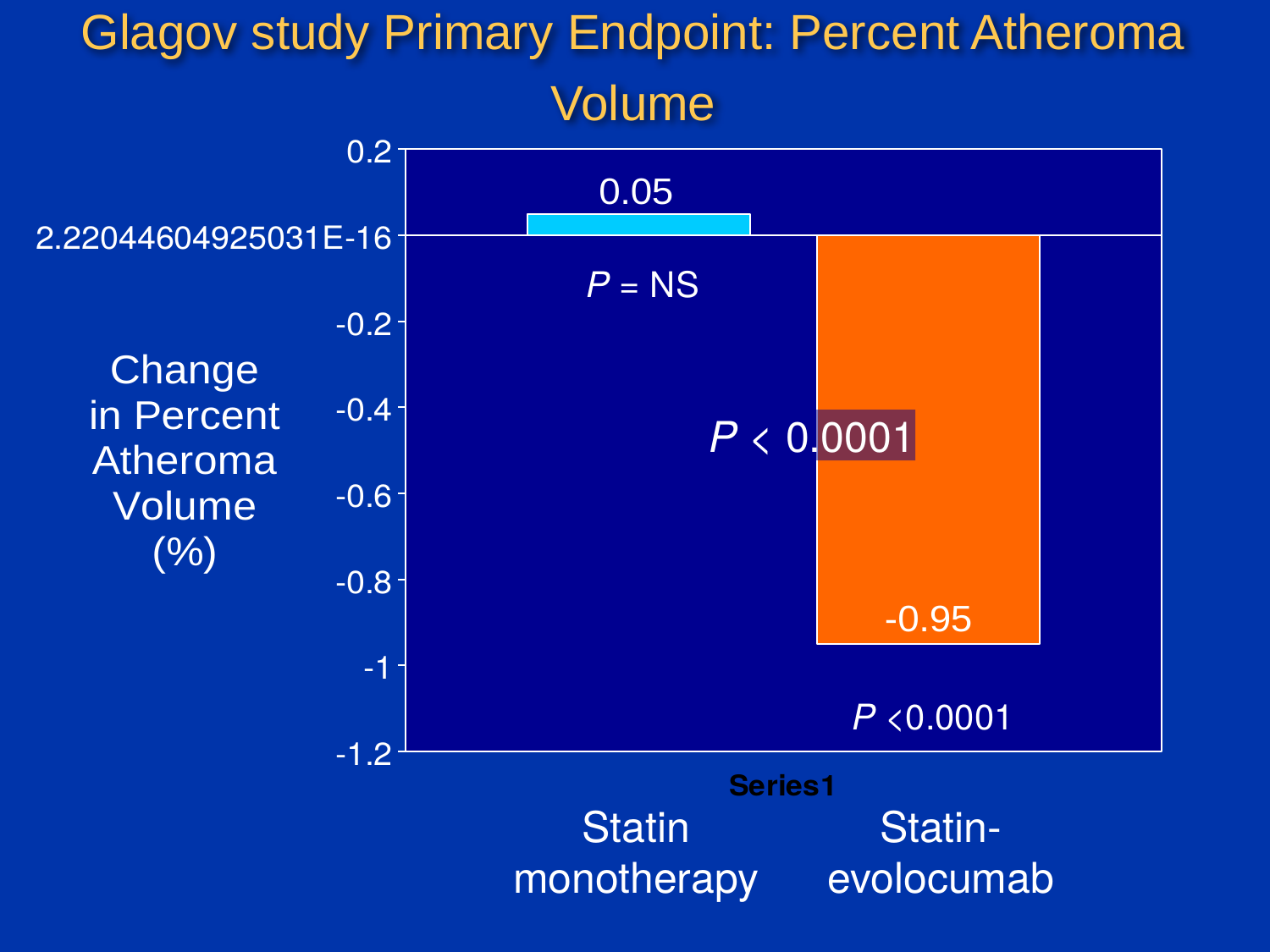

# Glagov study Primary Endpoint: Percent Atheroma Volume

### Chart

| Category | Atorvastatin | torcetrapib |
|---|---|---|
|  | 0.05 | -0.95 |
P = NS
P < 0.0001
P <0.0001
Statin
monotherapy
Statin-evolocumab